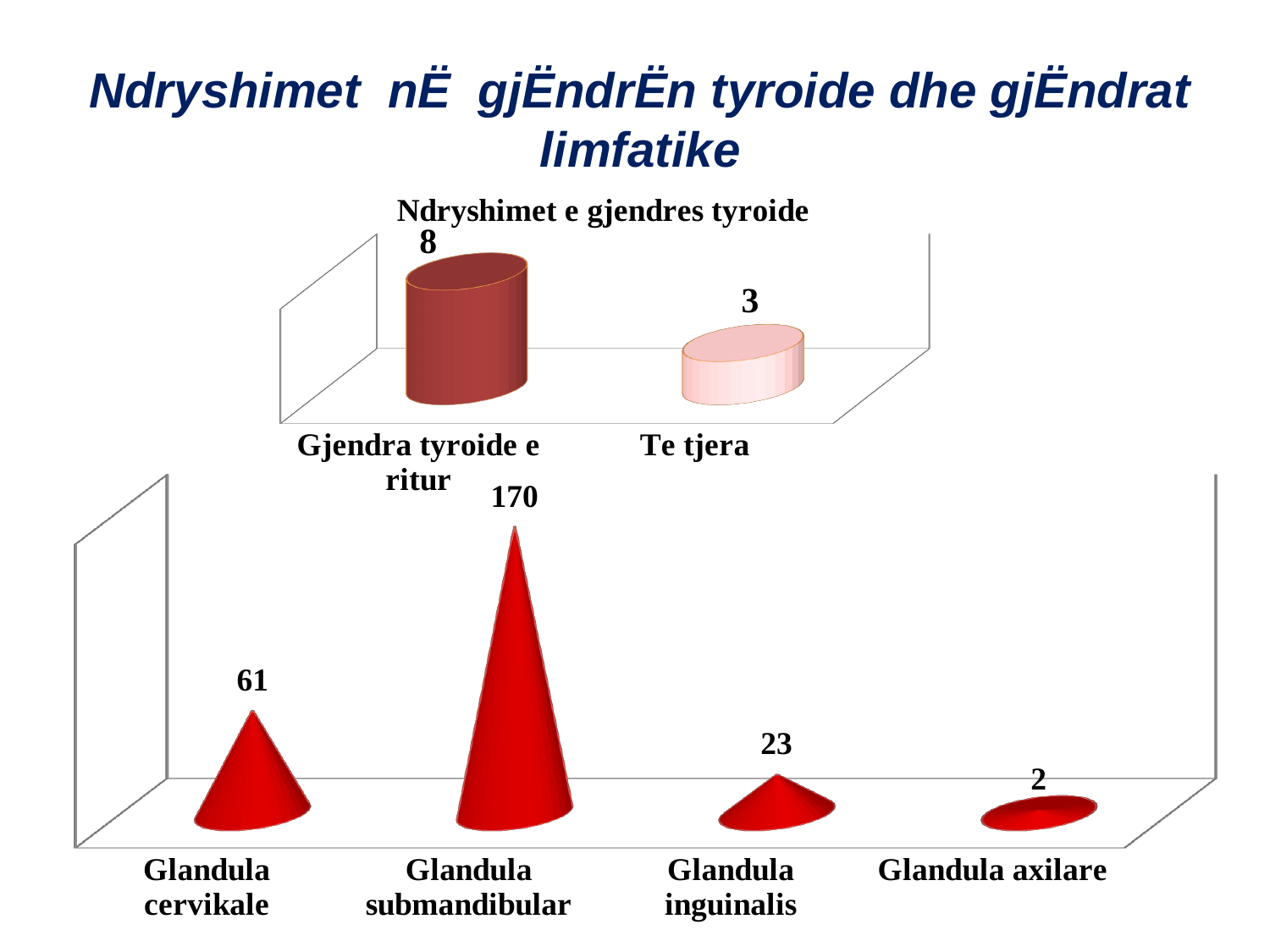

# Ndryshimet  nË  gjËndrËn tyroide dhe gjËndrat limfatike

[unsupported chart]

### Chart

| Category |
|---|

[unsupported chart]